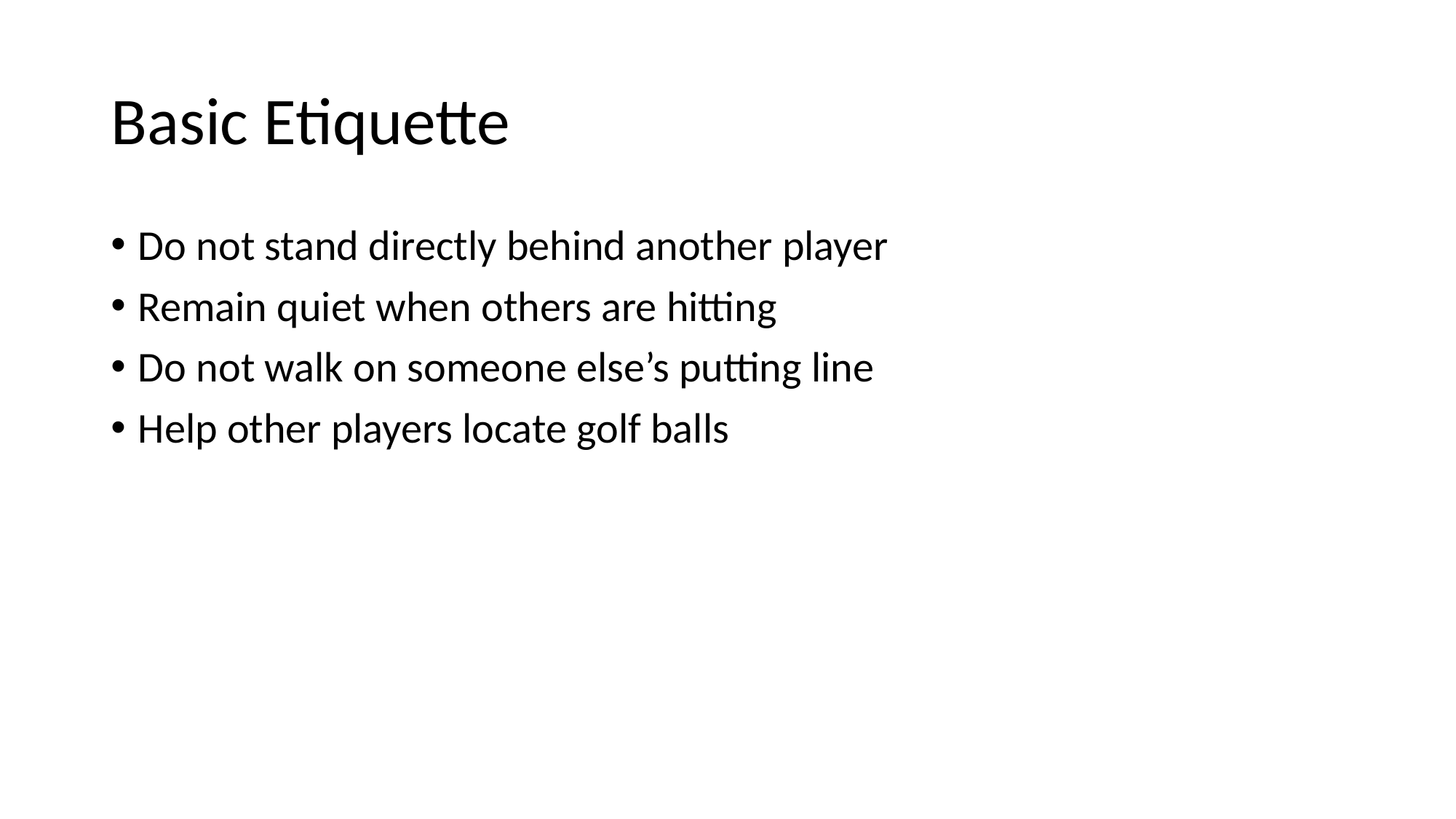

# Basic Etiquette
Do not stand directly behind another player
Remain quiet when others are hitting
Do not walk on someone else’s putting line
Help other players locate golf balls